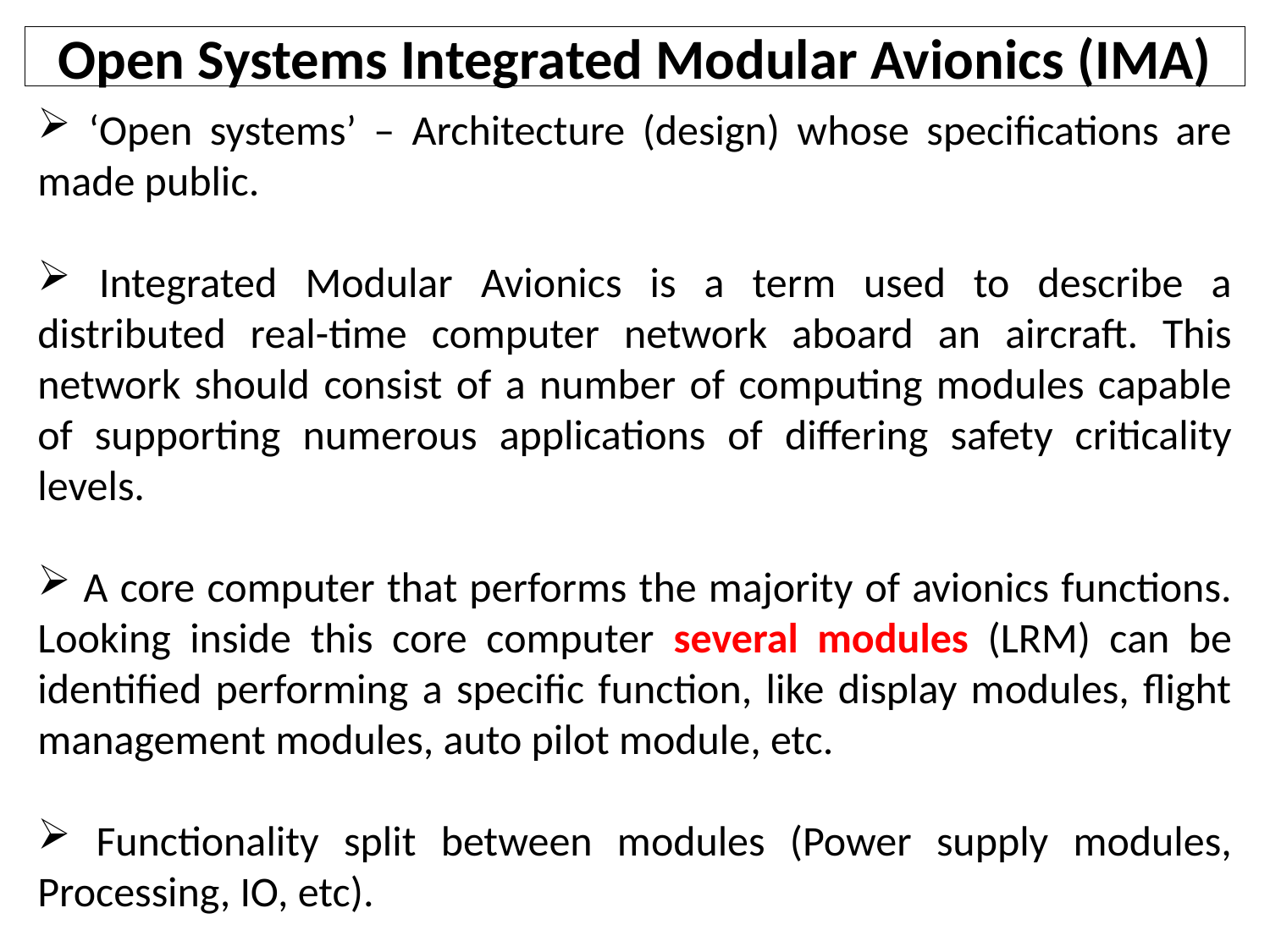

# Open Systems Integrated Modular Avionics (IMA)
 ‘Open systems’ – Architecture (design) whose specifications are made public.

 Integrated Modular Avionics is a term used to describe a distributed real-time computer network aboard an aircraft. This network should consist of a number of computing modules capable of supporting numerous applications of differing safety criticality levels.

 A core computer that performs the majority of avionics functions. Looking inside this core computer several modules (LRM) can be identified performing a specific function, like display modules, flight management modules, auto pilot module, etc.

 Functionality split between modules (Power supply modules, Processing, IO, etc).